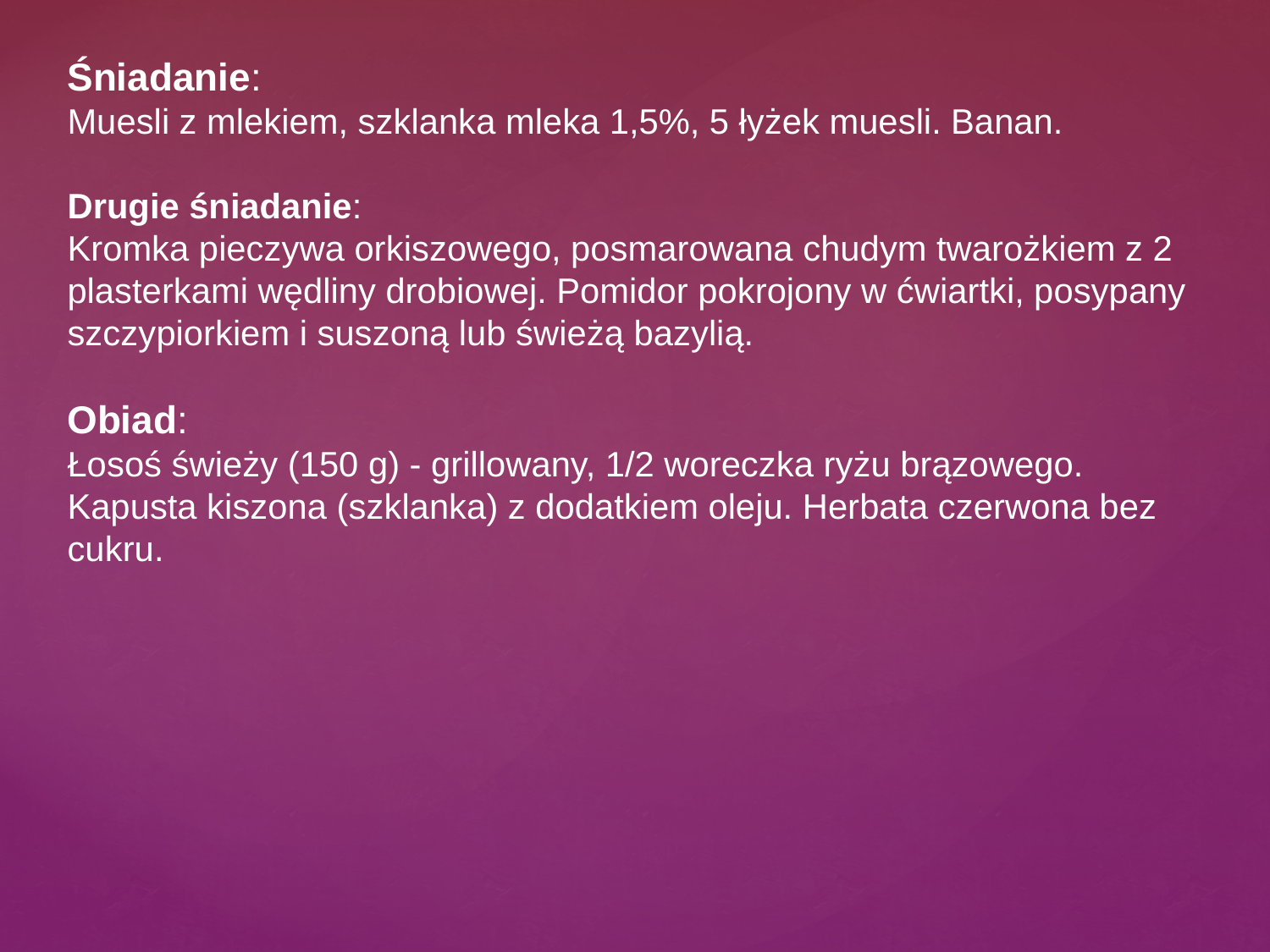

Śniadanie:
Muesli z mlekiem, szklanka mleka 1,5%, 5 łyżek muesli. Banan.

Drugie śniadanie:
Kromka pieczywa orkiszowego, posmarowana chudym twarożkiem z 2 plasterkami wędliny drobiowej. Pomidor pokrojony w ćwiartki, posypany szczypiorkiem i suszoną lub świeżą bazylią.

Obiad:
Łosoś świeży (150 g) - grillowany, 1/2 woreczka ryżu brązowego. Kapusta kiszona (szklanka) z dodatkiem oleju. Herbata czerwona bez cukru.